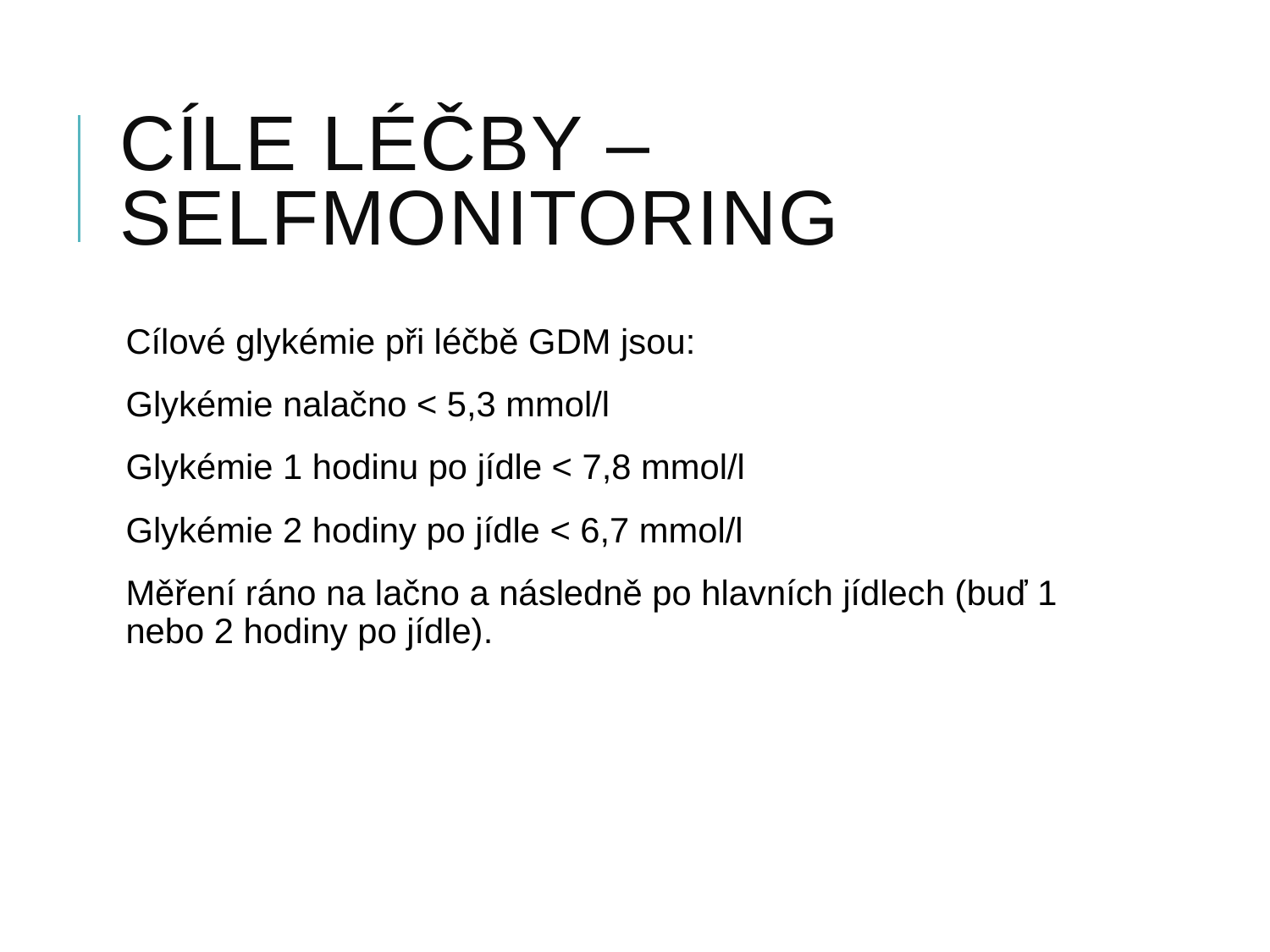

# Cíle léčby – selfmonitoring
Cílové glykémie při léčbě GDM jsou:
Glykémie nalačno < 5,3 mmol/l
Glykémie 1 hodinu po jídle < 7,8 mmol/l
Glykémie 2 hodiny po jídle < 6,7 mmol/l
Měření ráno na lačno a následně po hlavních jídlech (buď 1 nebo 2 hodiny po jídle).